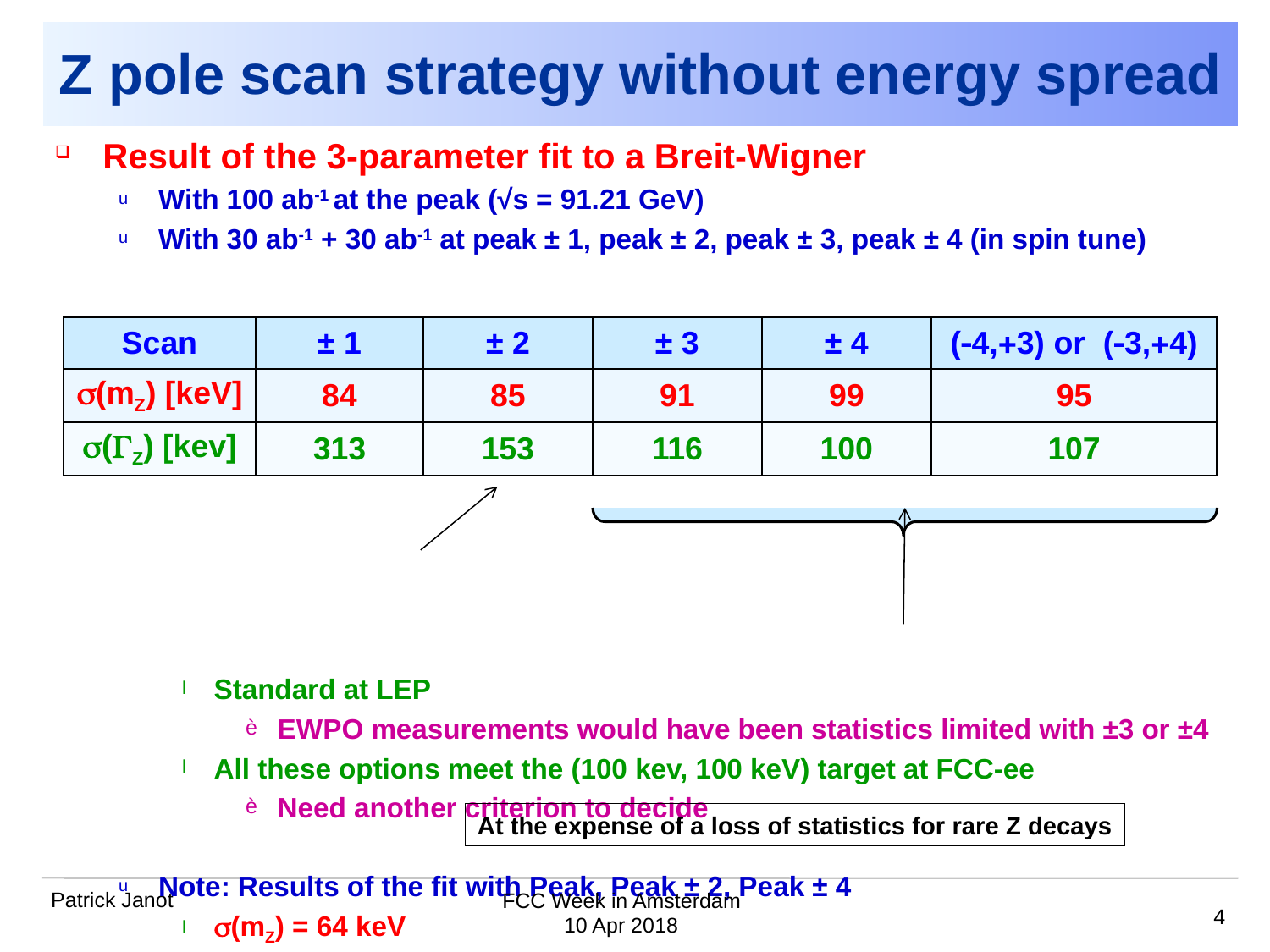

# Z pole scan strategy without energy spread
Result of the 3-parameter fit to a Breit-Wigner
With 100 ab-1 at the peak (√s = 91.21 GeV)
With 30 ab-1 + 30 ab-1 at peak ± 1, peak ± 2, peak ± 3, peak ± 4 (in spin tune)

Standard at LEP
EWPO measurements would have been statistics limited with ±3 or ±4
All these options meet the (100 kev, 100 keV) target at FCC-ee
Need another criterion to decide

Note: Results of the fit with Peak, Peak ± 2, Peak ± 4
σ(mZ) = 64 keV
σ(ΓZ) = 97 keV

| Scan | ± 1 | ± 2 | ± 3 | ± 4 | (−4,+3) or (−3,+4) |
| --- | --- | --- | --- | --- | --- |
| σ(mZ) [keV] | 84 | 85 | 91 | 99 | 95 |
| σ(ΓZ) [kev] | 313 | 153 | 116 | 100 | 107 |
At the expense of a loss of statistics for rare Z decays
FCC Week in Amsterdam
4
10 Apr 2018